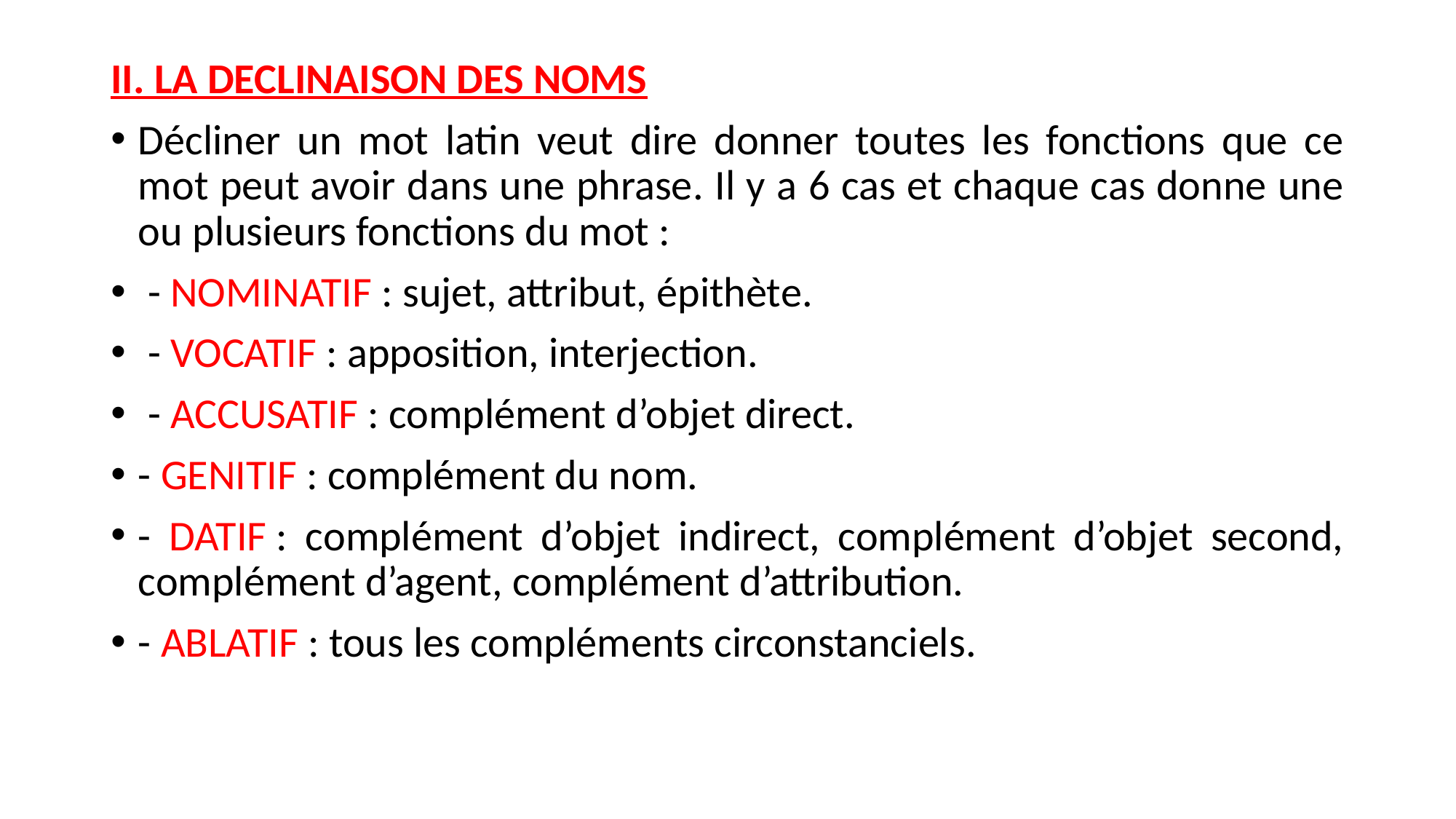

II. LA DECLINAISON DES NOMS
Décliner un mot latin veut dire donner toutes les fonctions que ce mot peut avoir dans une phrase. Il y a 6 cas et chaque cas donne une ou plusieurs fonctions du mot :
 - NOMINATIF : sujet, attribut, épithète.
 - VOCATIF : apposition, interjection.
 - ACCUSATIF : complément d’objet direct.
- GENITIF : complément du nom.
- DATIF : complément d’objet indirect, complément d’objet second, complément d’agent, complément d’attribution.
- ABLATIF : tous les compléments circonstanciels.